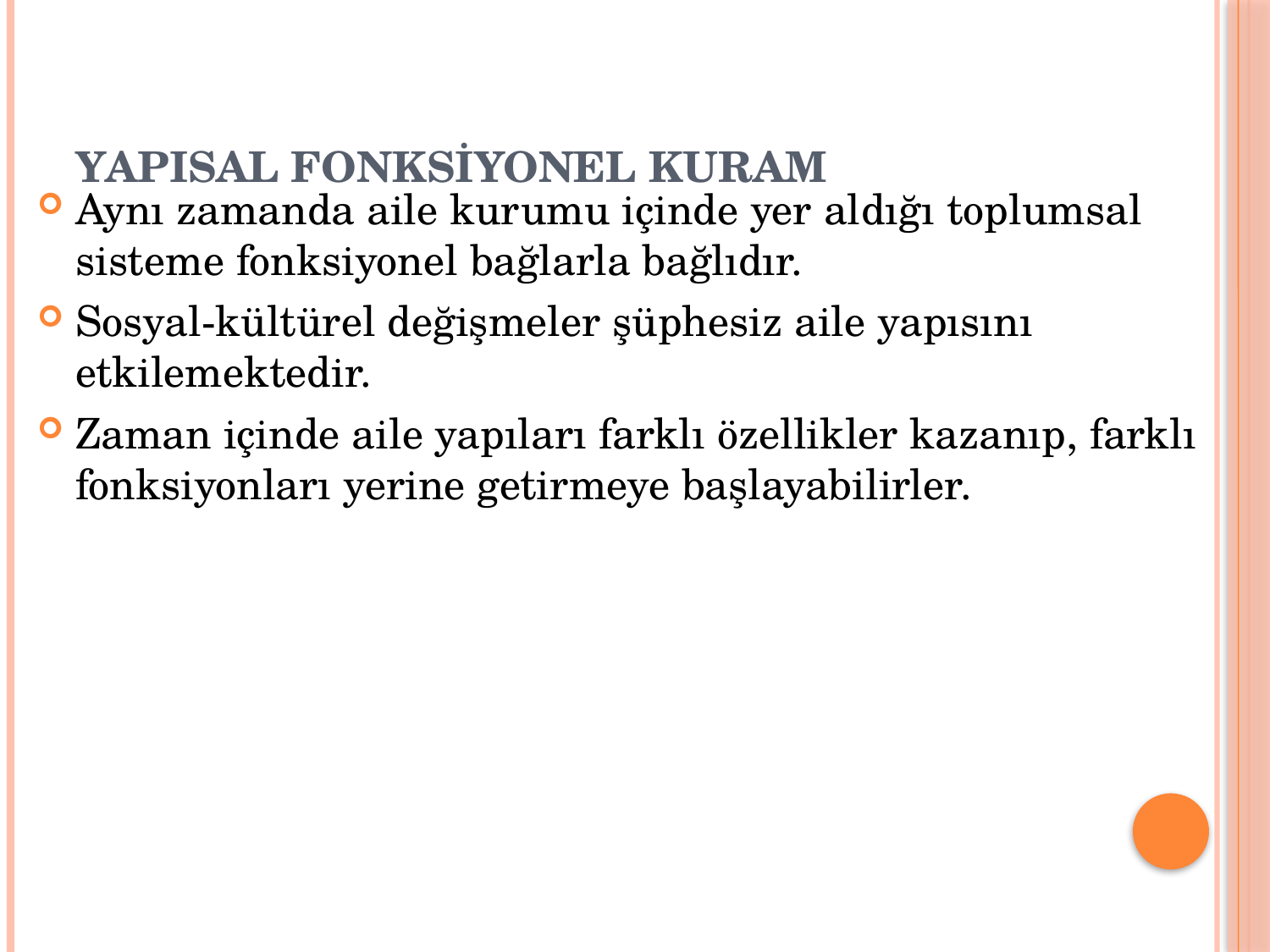

# YapIsal Fonksiyonel Kuram
Aynı zamanda aile kurumu içinde yer aldığı toplumsal sisteme fonksiyonel bağlarla bağlıdır.
Sosyal-kültürel değişmeler şüphesiz aile yapısını etkilemektedir.
Zaman içinde aile yapıları farklı özellikler kazanıp, farklı fonksiyonları yerine getirmeye başlayabilirler.